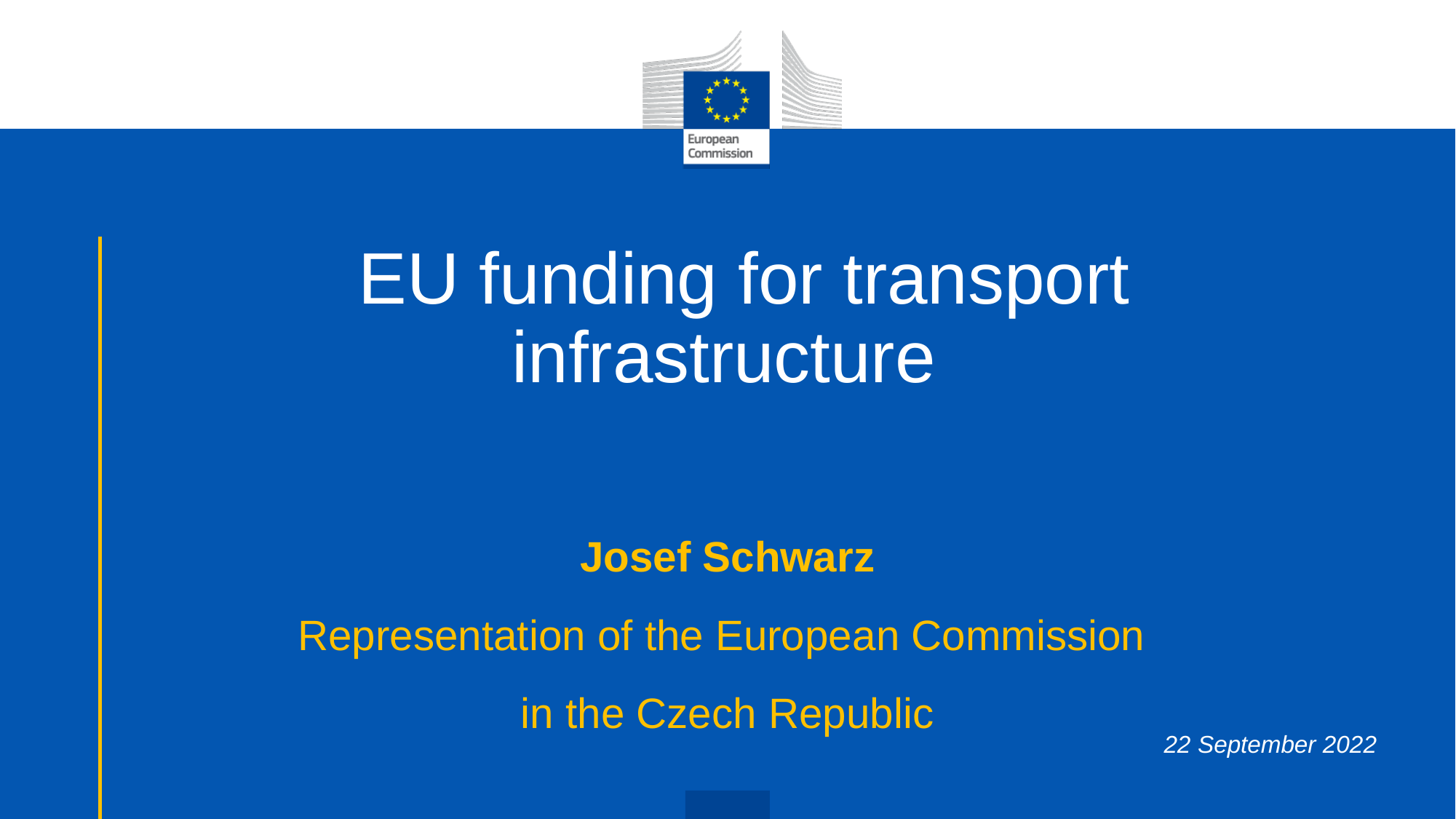

# EU funding for transport infrastructure
Josef Schwarz
Representation of the European Commission
in the Czech Republic
22 September 2022